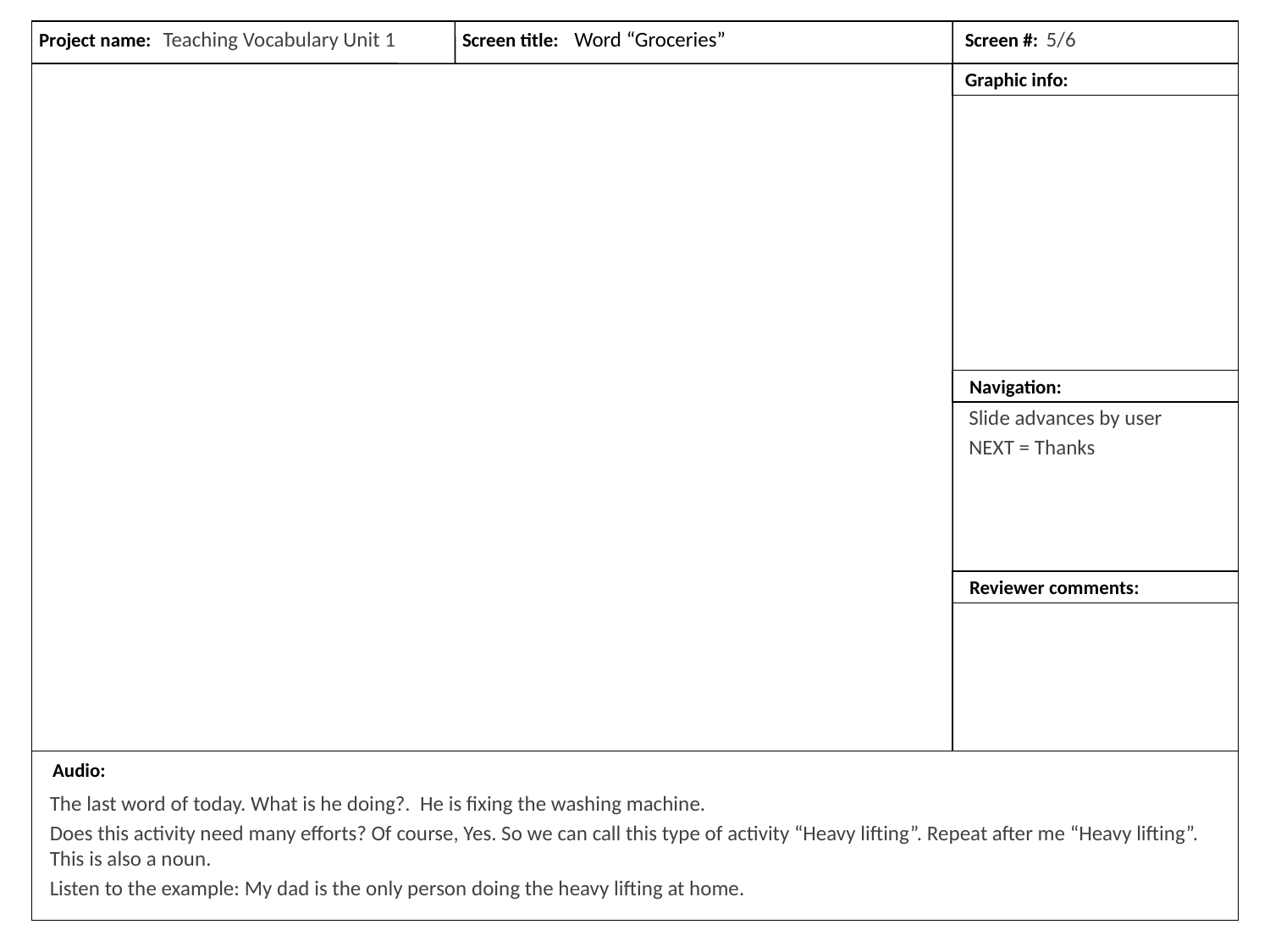

Teaching Vocabulary Unit 1
Word “Groceries”
5/6

Slide advances by user
NEXT = Thanks

The last word of today. What is he doing?.  He is fixing the washing machine.
Does this activity need many efforts? Of course, Yes. So we can call this type of activity “Heavy lifting”. Repeat after me “Heavy lifting”. This is also a noun.
Listen to the example: My dad is the only person doing the heavy lifting at home.